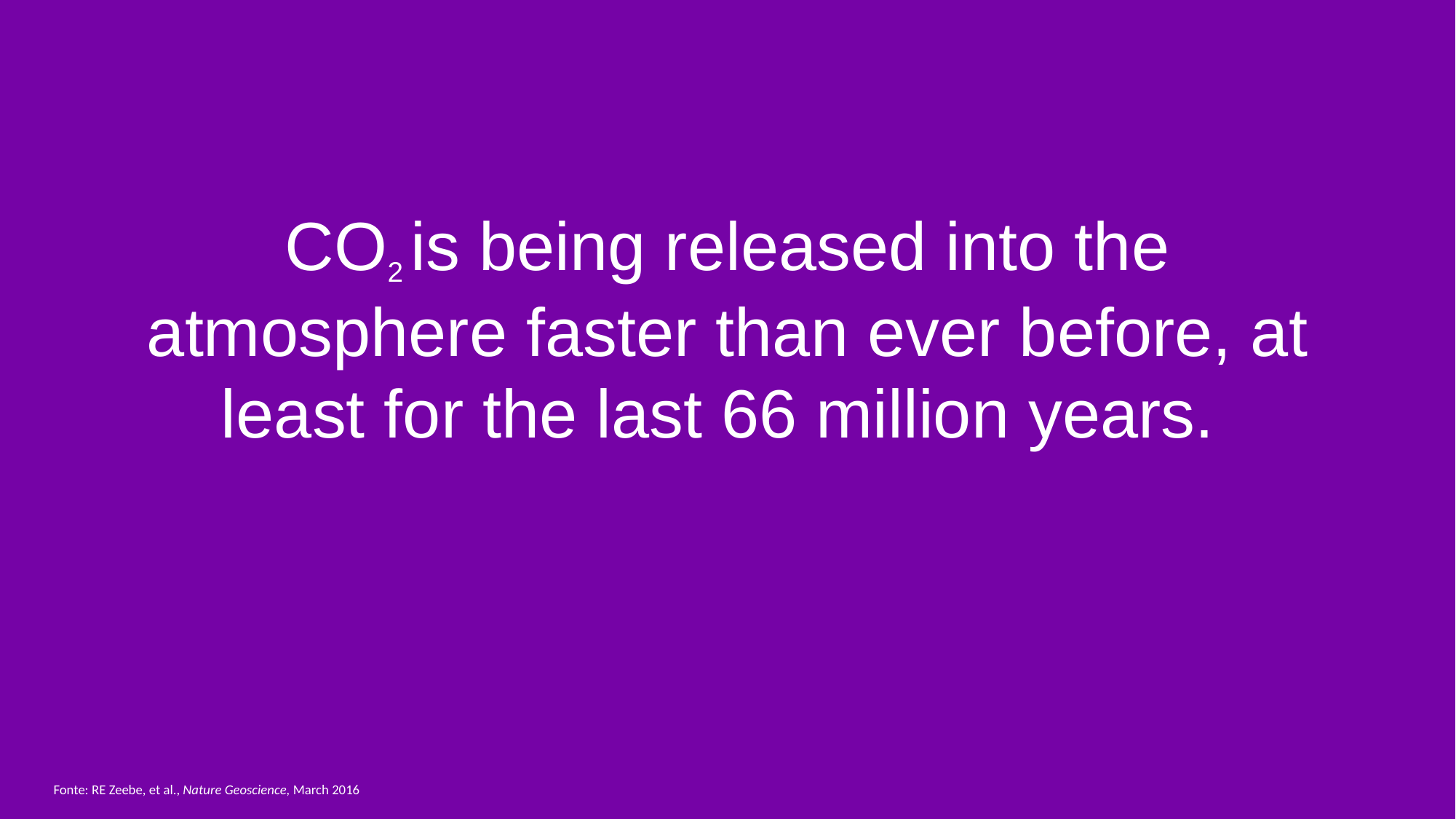

CO2 is being released into the atmosphere faster than ever before, at least for the last 66 million years.
Fonte: RE Zeebe, et al., Nature Geoscience, March 2016